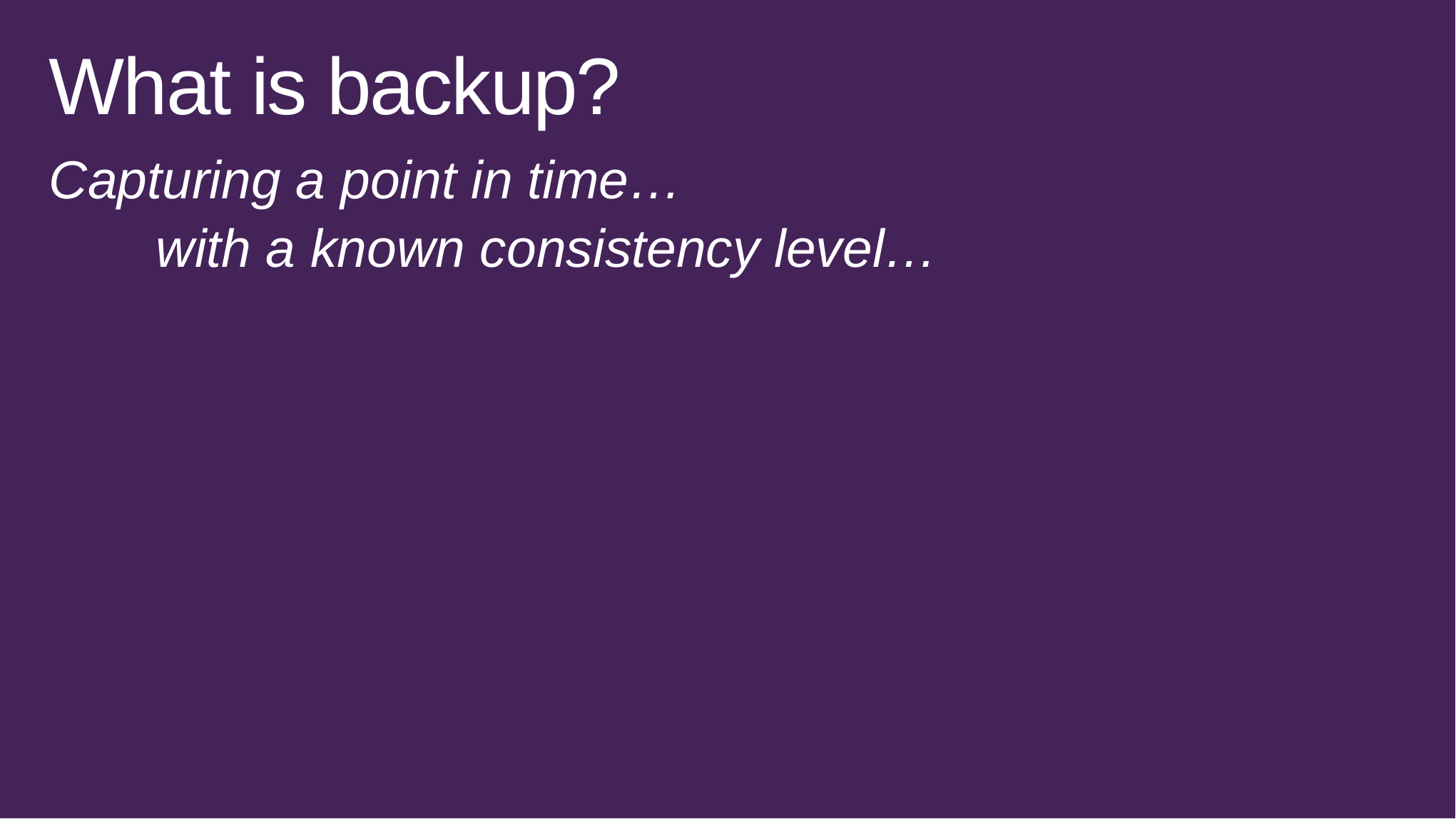

# What is backup?
Capturing a point in time…
	with a known consistency level…